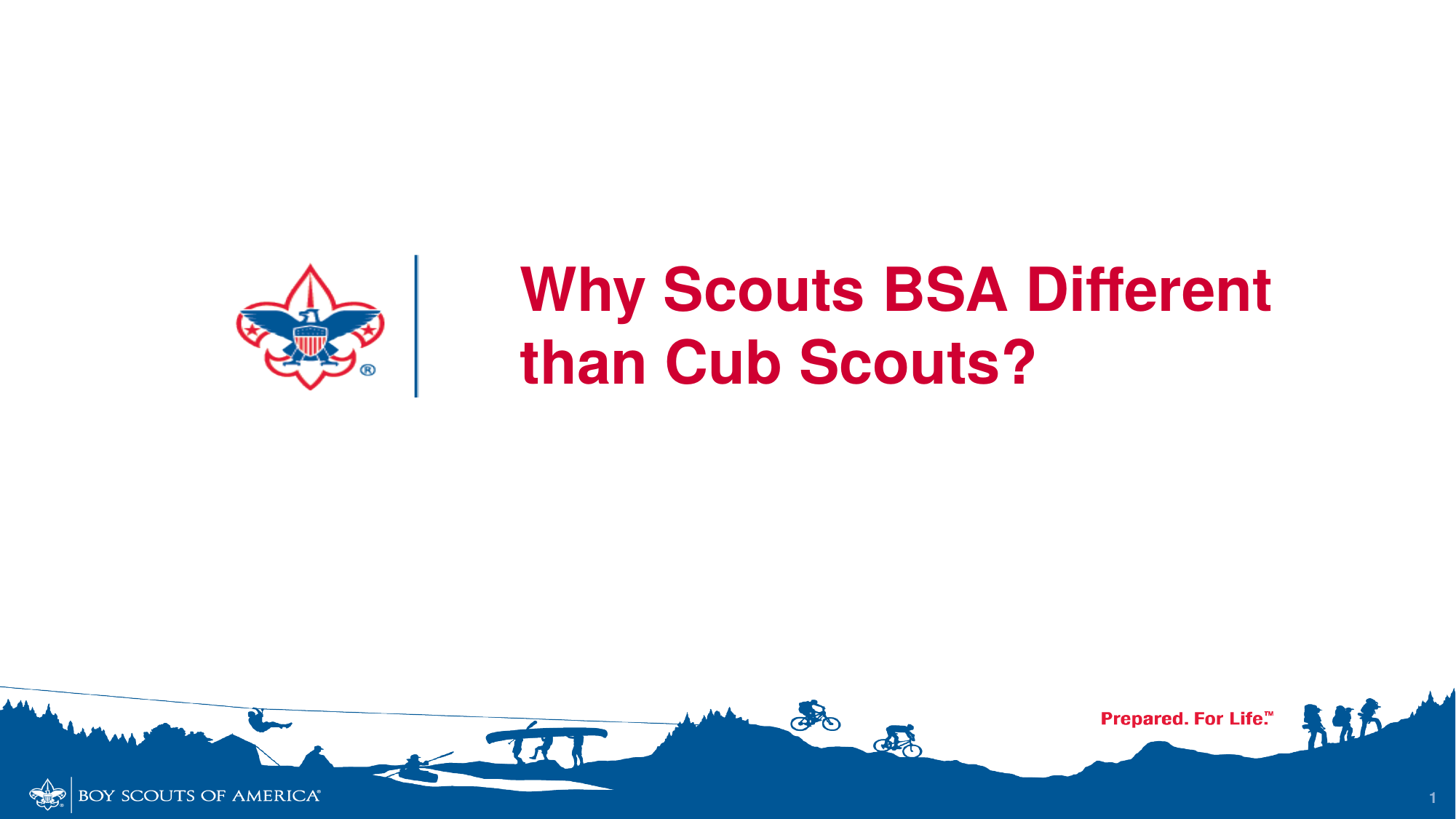

# Why Scouts BSA Different than Cub Scouts?

1